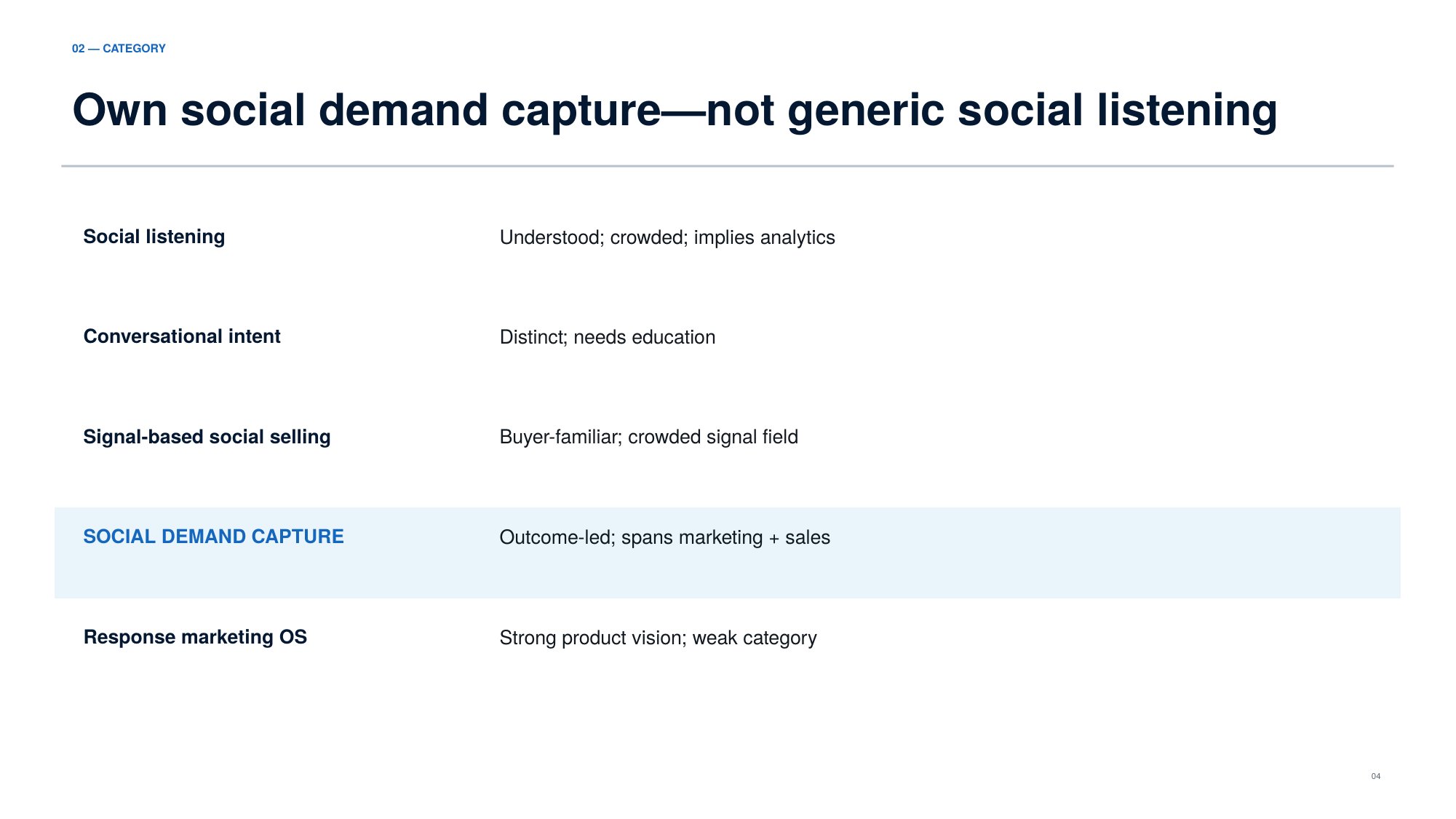

02 — CATEGORY
Own social demand capture—not generic social listening

Social listening
Understood; crowded; implies analytics
Conversational intent
Distinct; needs education
Signal-based social selling
Buyer-familiar; crowded signal field

SOCIAL DEMAND CAPTURE
Outcome-led; spans marketing + sales
Response marketing OS
Strong product vision; weak category
04